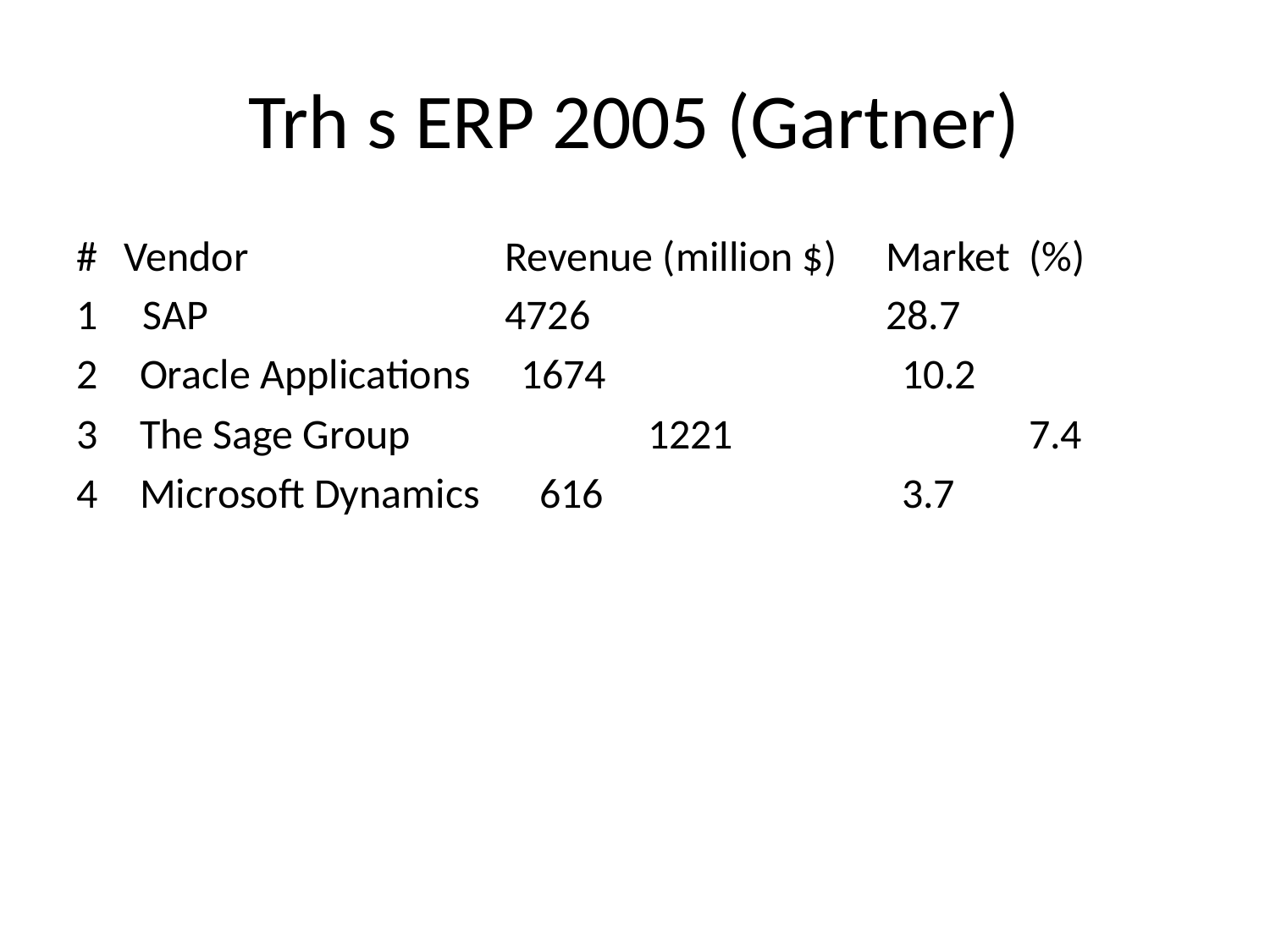

# Trh s ERP 2005 (Gartner)
#	Vendor  		Revenue (million $)  	Market  (%)
1 	  SAP 			4726 			28.7
Oracle Applications 	1674 			10.2
The Sage Group 		1221 			7.4
Microsoft Dynamics 	  616 			3.7